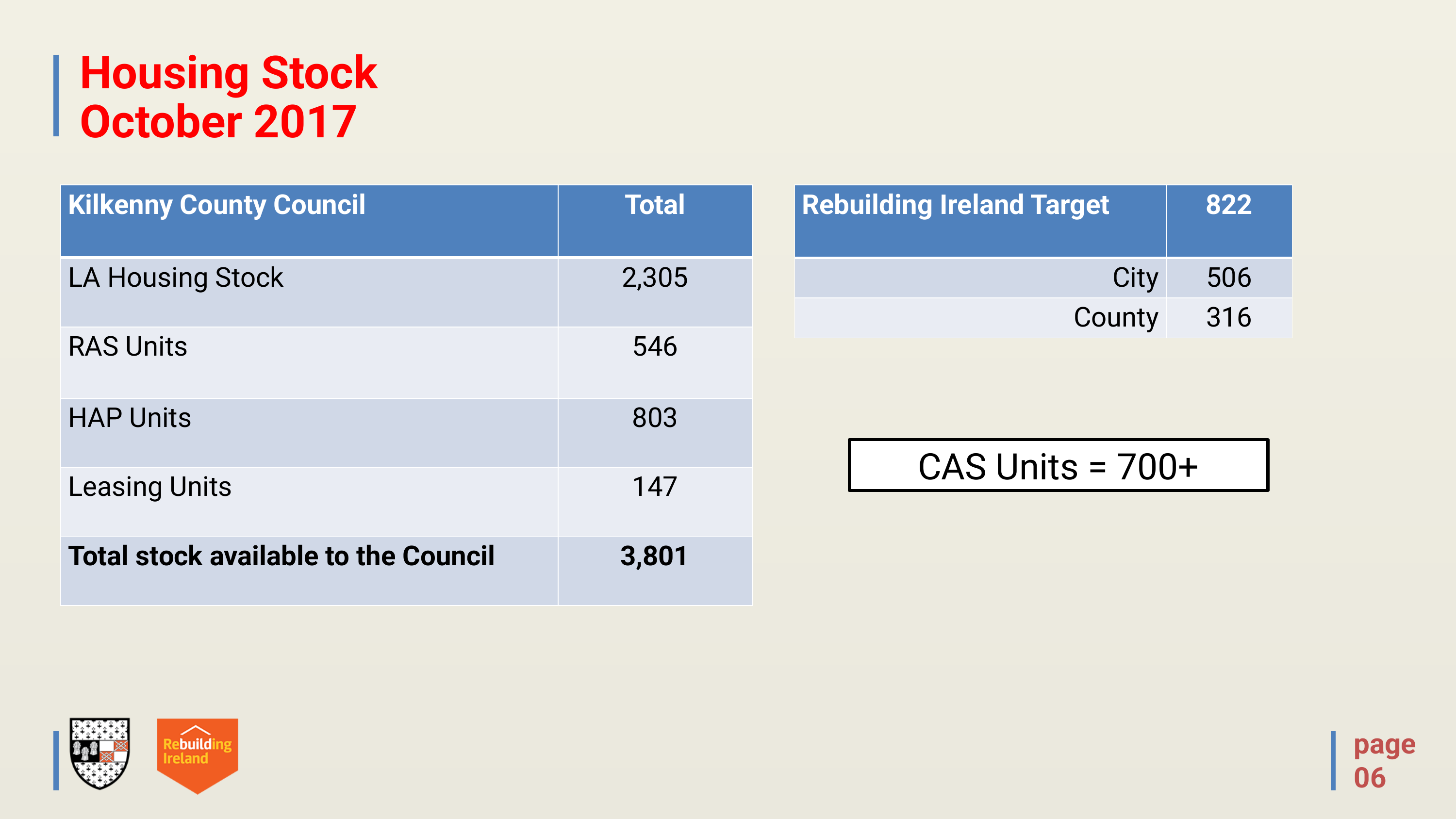

# Housing Stock October 2017
| Kilkenny County Council | Total |
| --- | --- |
| LA Housing Stock | 2,305 |
| RAS Units | 546 |
| HAP Units | 803 |
| Leasing Units | 147 |
| Total stock available to the Council | 3,801 |
| Rebuilding Ireland Target | 822 |
| --- | --- |
| City | 506 |
| County | 316 |
CAS Units = 700+
page
06